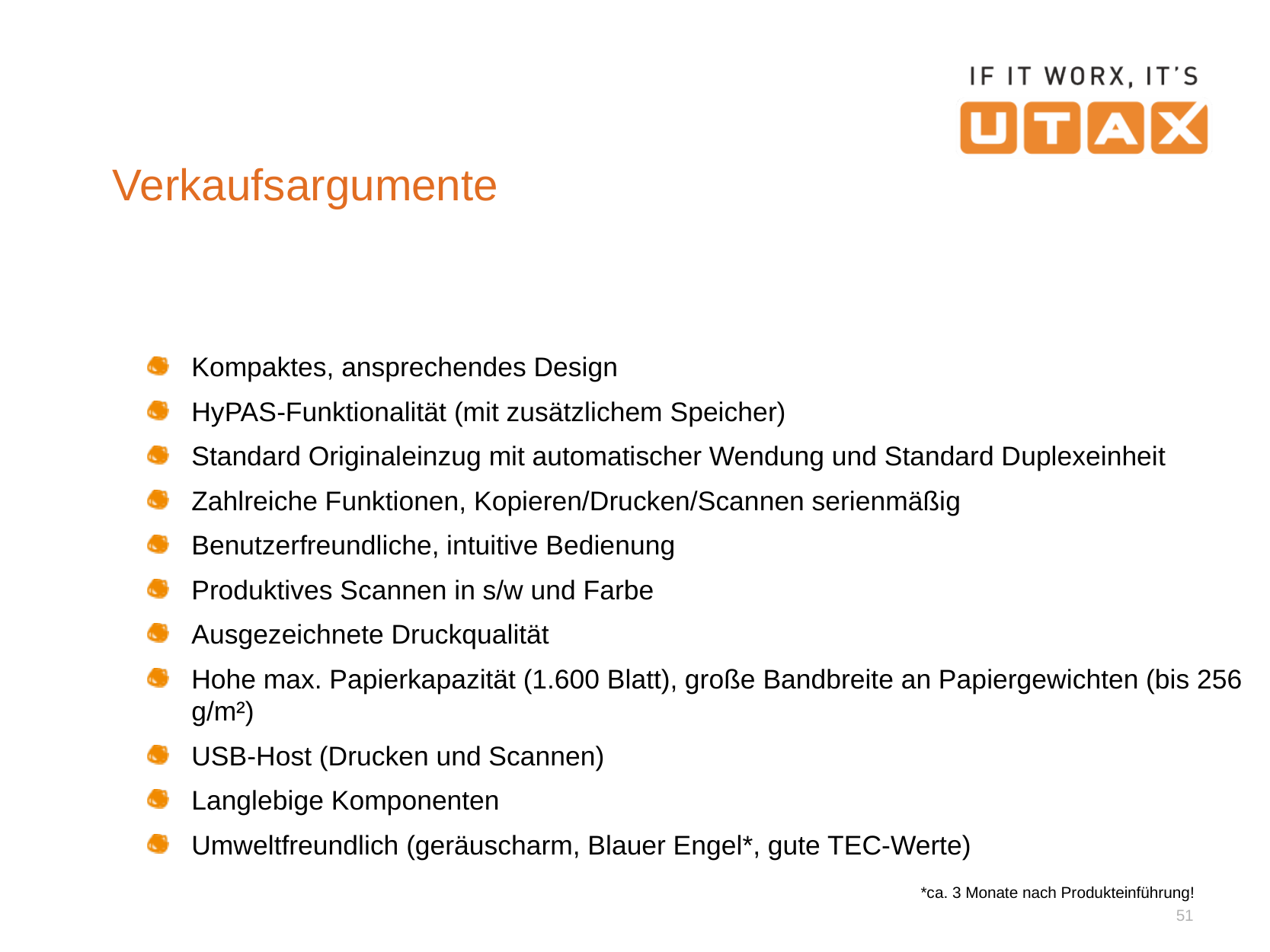

# Verkaufsargumente
Kompaktes, ansprechendes Design
HyPAS-Funktionalität (mit zusätzlichem Speicher)
Standard Originaleinzug mit automatischer Wendung und Standard Duplexeinheit
Zahlreiche Funktionen, Kopieren/Drucken/Scannen serienmäßig
Benutzerfreundliche, intuitive Bedienung
Produktives Scannen in s/w und Farbe
Ausgezeichnete Druckqualität
Hohe max. Papierkapazität (1.600 Blatt), große Bandbreite an Papiergewichten (bis 256 g/m²)
USB-Host (Drucken und Scannen)
Langlebige Komponenten
Umweltfreundlich (geräuscharm, Blauer Engel*, gute TEC-Werte)
*ca. 3 Monate nach Produkteinführung!
51